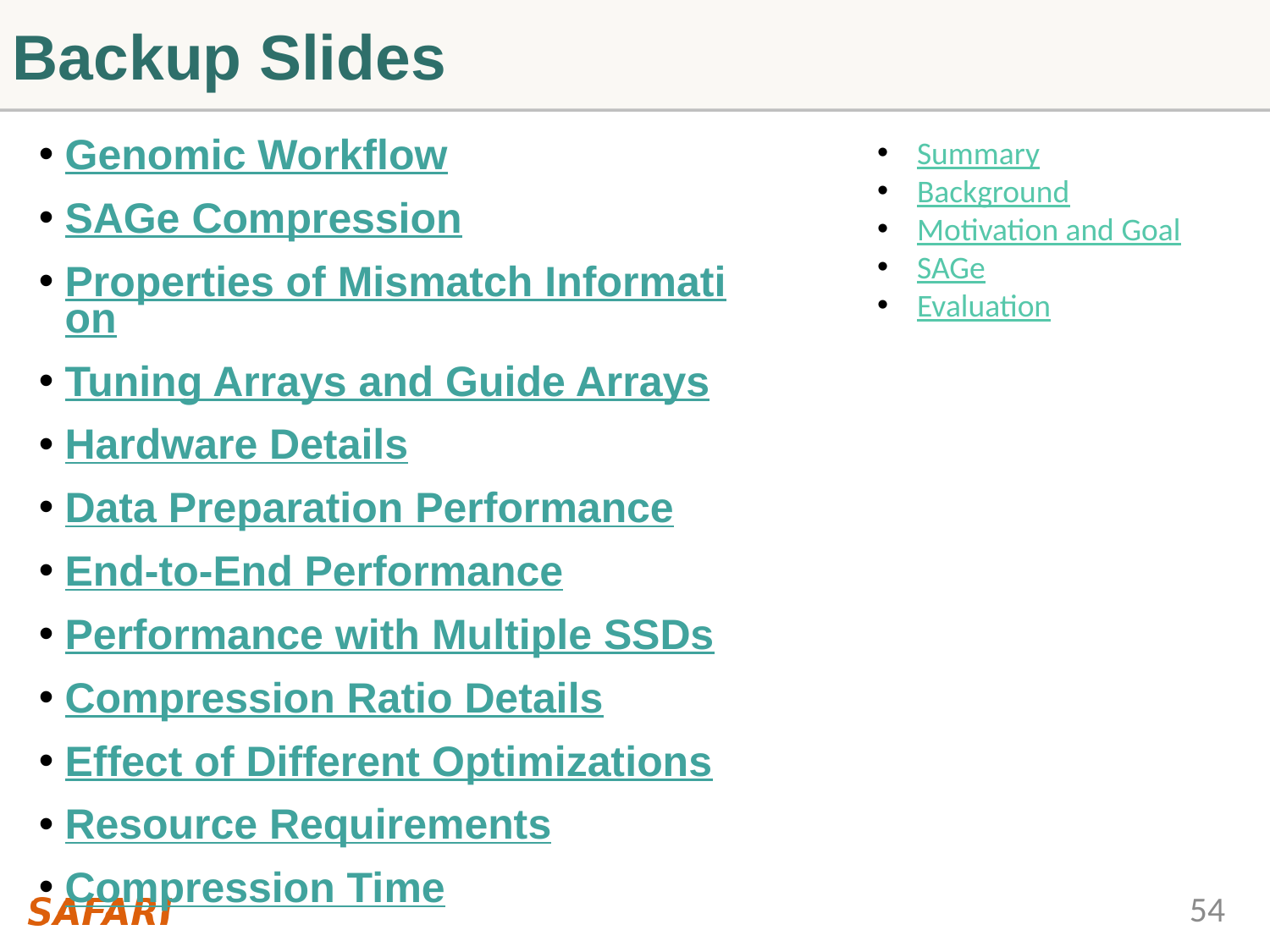

# Backup Slides
Genomic Workflow
SAGe Compression
Properties of Mismatch Information
Tuning Arrays and Guide Arrays
Hardware Details
Data Preparation Performance
End-to-End Performance
Performance with Multiple SSDs
Compression Ratio Details
Effect of Different Optimizations
Resource Requirements
Compression Time
Summary
Background
Motivation and Goal
SAGe
Evaluation